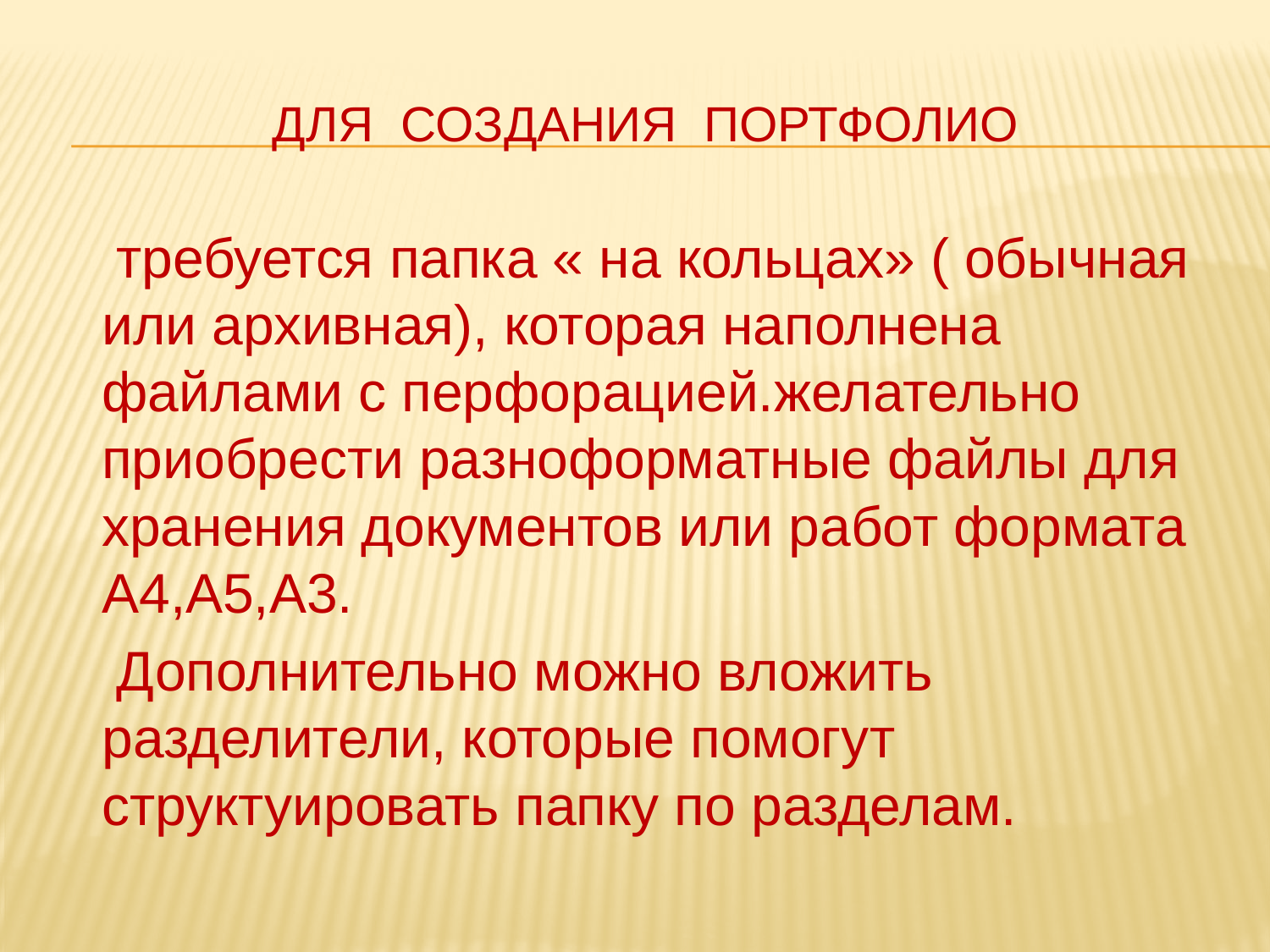

# Для  создания  портфолио
    требуется папка « на кольцах» ( обычная или архивная), которая наполнена файлами с перфорацией.желательно приобрести разноформатные файлы для хранения документов или работ формата А4,А5,А3.
    Дополнительно можно вложить разделители, которые помогут структуировать папку по разделам.